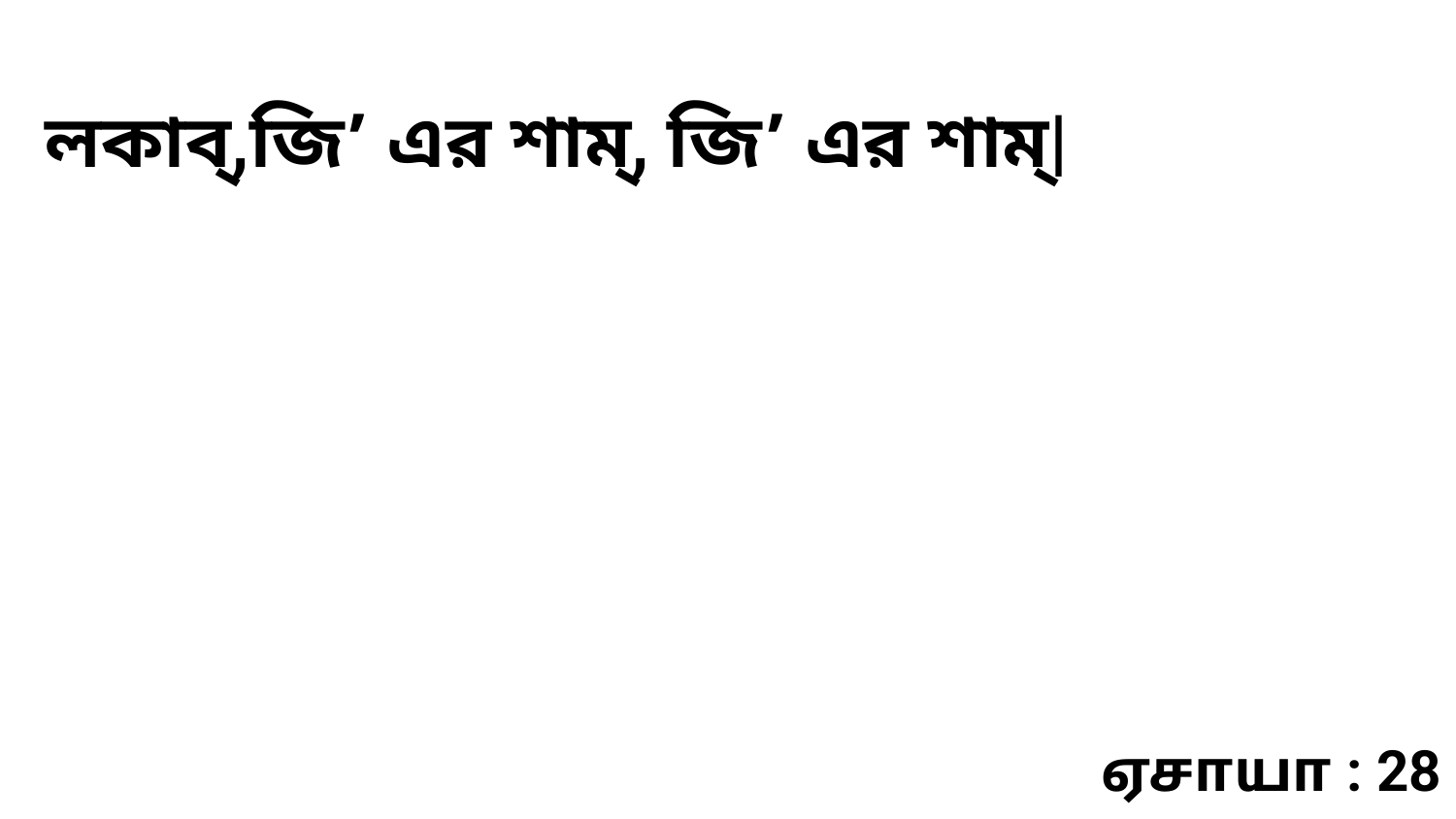

লকাব্,জি’ এর শাম্, জি’ এর শাম্|
ஏசாயா : 28